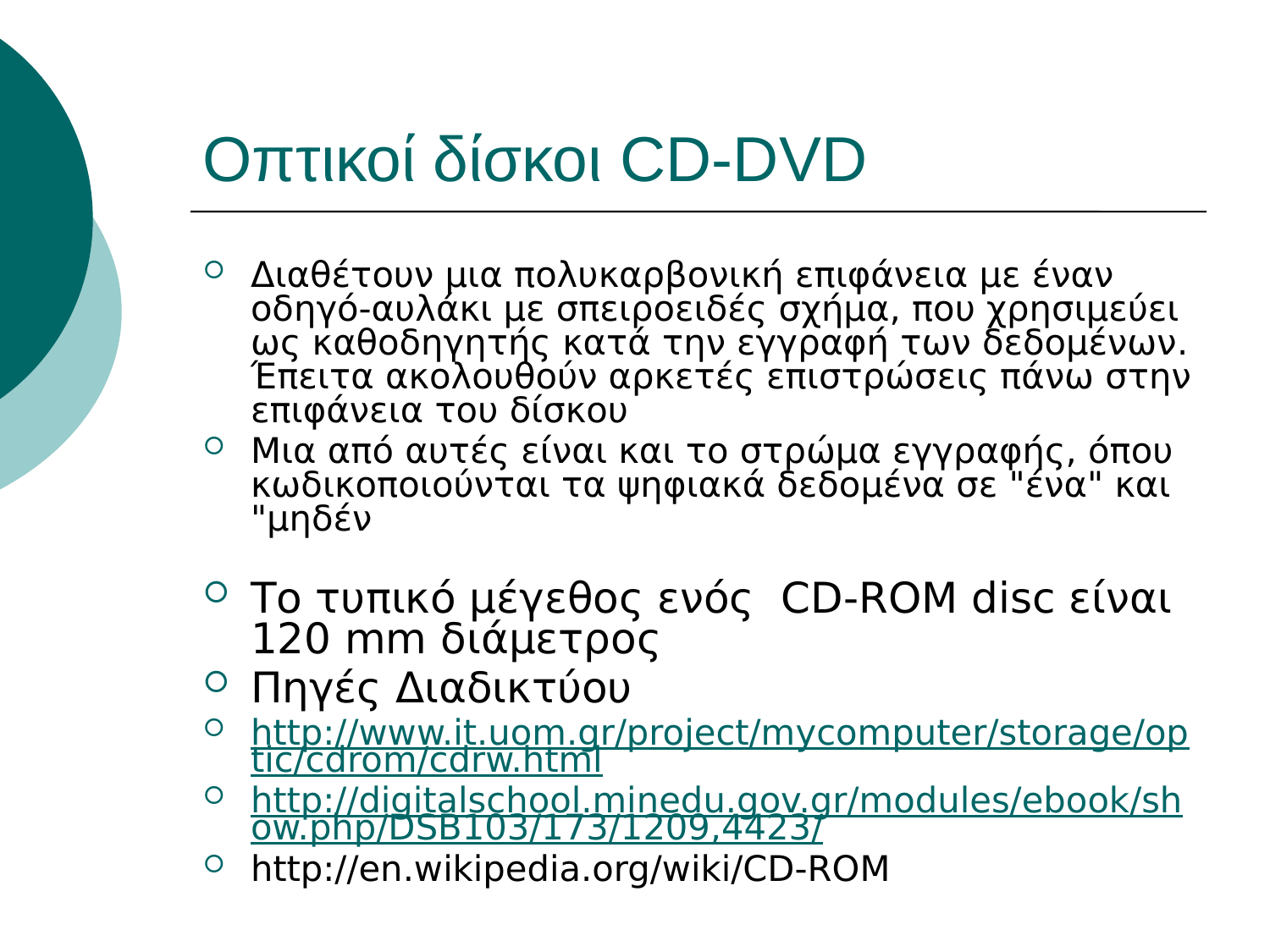

# Οπτικοί δίσκοι CD-DVD
Διαθέτουν μια πολυκαρβονική επιφάνεια με έναν οδηγό-αυλάκι με σπειροειδές σχήμα, που χρησιμεύει ως καθοδηγητής κατά την εγγραφή των δεδομένων. Έπειτα ακολουθούν αρκετές επιστρώσεις πάνω στην επιφάνεια του δίσκου
Μια από αυτές είναι και το στρώμα εγγραφής, όπου κωδικοποιούνται τα ψηφιακά δεδομένα σε "ένα" και "μηδέν

Το τυπικό μέγεθος ενός  CD-ROM disc είναι 120 mm διάμετρος
Πηγές Διαδικτύου
http://www.it.uom.gr/project/mycomputer/storage/optic/cdrom/cdrw.html
http://digitalschool.minedu.gov.gr/modules/ebook/show.php/DSB103/173/1209,4423/
http://en.wikipedia.org/wiki/CD-ROM